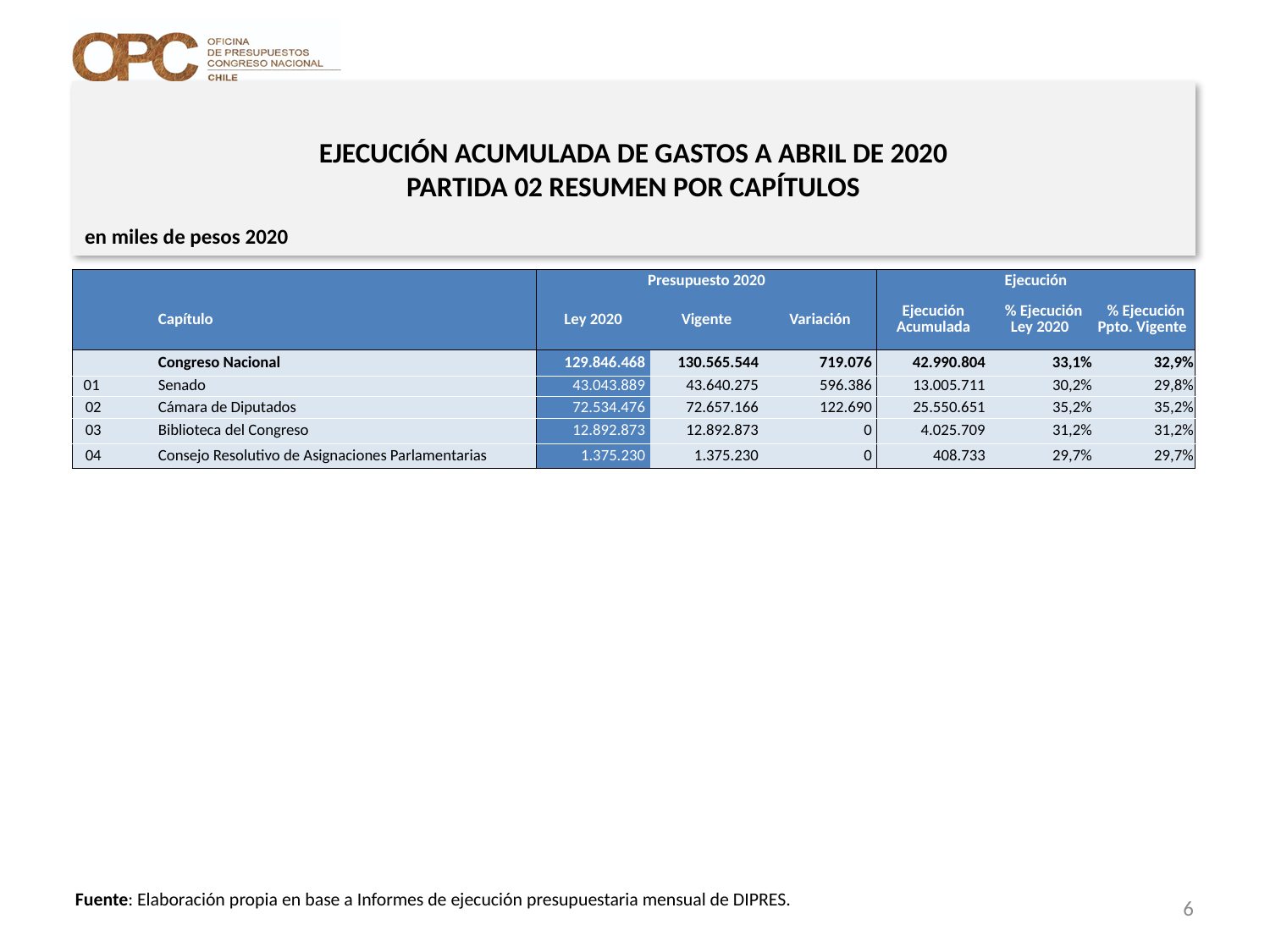

# EJECUCIÓN ACUMULADA DE GASTOS A ABRIL DE 2020 PARTIDA 02 RESUMEN POR CAPÍTULOS
en miles de pesos 2020
|  |  |  | Presupuesto 2020 |  |  | Ejecución |  |  |
| --- | --- | --- | --- | --- | --- | --- | --- | --- |
|  |  | Capítulo | Ley 2020 | Vigente | Variación | Ejecución Acumulada | % Ejecución Ley 2020 | % Ejecución Ppto. Vigente |
|  |  | Congreso Nacional | 129.846.468 | 130.565.544 | 719.076 | 42.990.804 | 33,1% | 32,9% |
| 01 |  | Senado | 43.043.889 | 43.640.275 | 596.386 | 13.005.711 | 30,2% | 29,8% |
| 02 |  | Cámara de Diputados | 72.534.476 | 72.657.166 | 122.690 | 25.550.651 | 35,2% | 35,2% |
| 03 |  | Biblioteca del Congreso | 12.892.873 | 12.892.873 | 0 | 4.025.709 | 31,2% | 31,2% |
| 04 |  | Consejo Resolutivo de Asignaciones Parlamentarias | 1.375.230 | 1.375.230 | 0 | 408.733 | 29,7% | 29,7% |
Fuente: Elaboración propia en base a Informes de ejecución presupuestaria mensual de DIPRES.
6